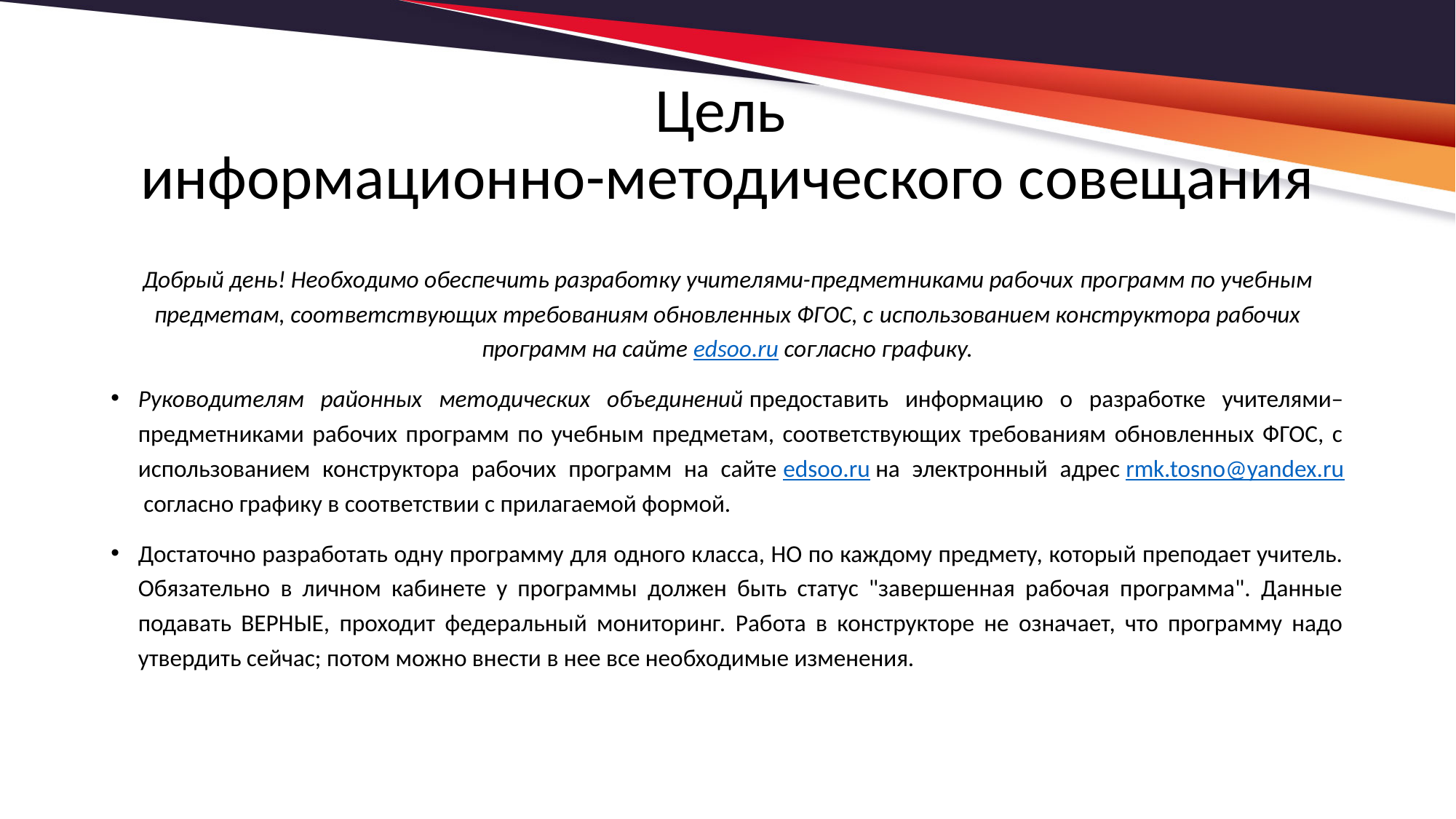

# Цель информационно-методического совещания
Добрый день! Необходимо обеспечить разработку учителями-предметниками рабочих программ по учебным предметам, соответствующих требованиям обновленных ФГОС, с использованием конструктора рабочих программ на сайте edsoo.ru согласно графику.
Руководителям районных методических объединений предоставить информацию о разработке учителями–предметниками рабочих программ по учебным предметам, соответствующих требованиям обновленных ФГОС, с использованием конструктора рабочих программ на сайте edsoo.ru на электронный адрес rmk.tosno@yandex.ru согласно графику в соответствии с прилагаемой формой.
Достаточно разработать одну программу для одного класса, НО по каждому предмету, который преподает учитель. Обязательно в личном кабинете у программы должен быть статус "завершенная рабочая программа". Данные подавать ВЕРНЫЕ, проходит федеральный мониторинг. Работа в конструкторе не означает, что программу надо утвердить сейчас; потом можно внести в нее все необходимые изменения.